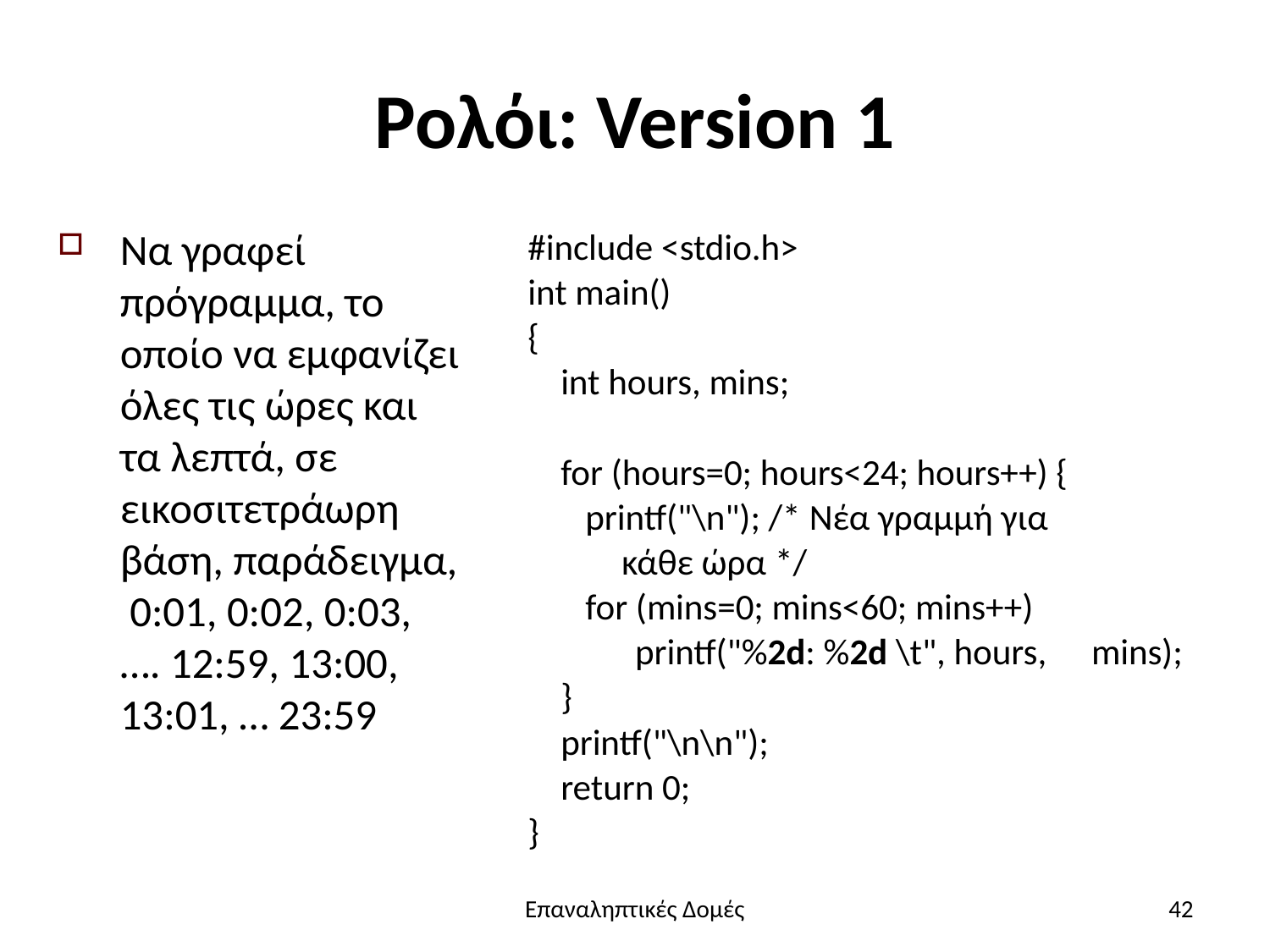

# Ρολόι: Version 1
Να γραφεί πρόγραμμα, το οποίο να εμφανίζει όλες τις ώρες και τα λεπτά, σε εικοσιτετράωρη βάση, παράδειγμα,  0:01, 0:02, 0:03, …. 12:59, 13:00, 13:01, … 23:59

#include <stdio.h>
int main()
{
    int hours, mins;

    for (hours=0; hours<24; hours++) {
       printf("\n"); /* Νέα γραμμή για 	 	 	κάθε ώρα */
       for (mins=0; mins<60; mins++)
             printf("%2d: %2d \t", hours, 			mins);
    }
    printf("\n\n");
    return 0;
}

Επαναληπτικές Δομές
42